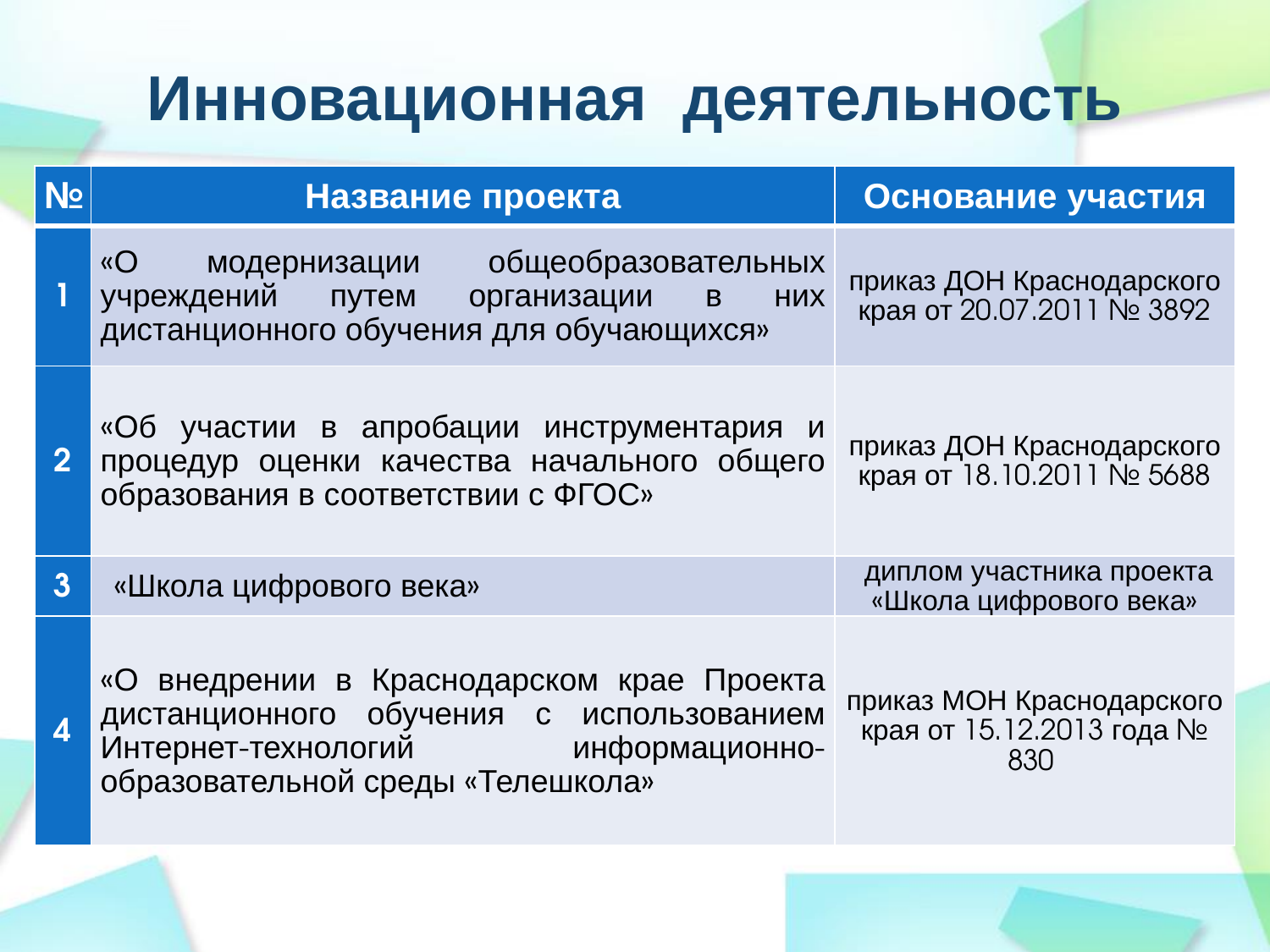

# Инновационная  деятельность
| № | Название проекта | Основание участия |
| --- | --- | --- |
| 1 | «О модернизации общеобразовательных учреждений путем организации в них дистанционного обучения для обучающихся» | приказ ДОН Краснодарского края от 20.07.2011 № 3892 |
| 2 | «Об участии в апробации инструментария и процедур оценки качества начального общего образования в соответствии с ФГОС» | приказ ДОН Краснодарского края от 18.10.2011 № 5688 |
| 3 | «Школа цифрового века» | диплом участника проекта «Школа цифрового века» |
| 4 | «О внедрении в Краснодарском крае Проекта дистанционного обучения с использованием Интернет-технологий информационно-образовательной среды «Телешкола» | приказ МОН Краснодарского края от 15.12.2013 года № 830 |